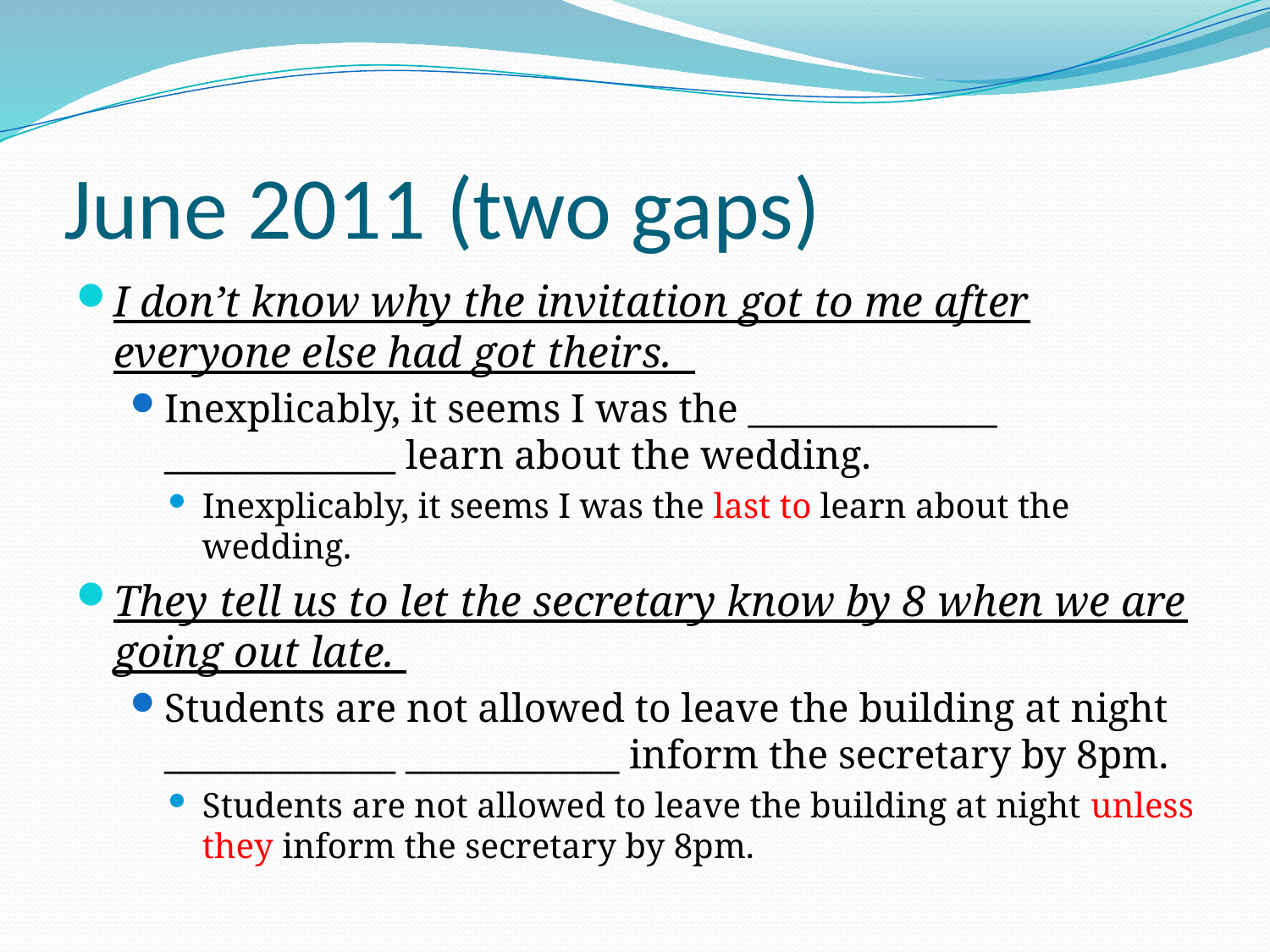

# June 2011 (two gaps)
I don’t know why the invitation got to me after everyone else had got theirs.
Inexplicably, it seems I was the ______________ _____________ learn about the wedding.
Inexplicably, it seems I was the last to learn about the wedding.
They tell us to let the secretary know by 8 when we are going out late.
Students are not allowed to leave the building at night _____________ ____________ inform the secretary by 8pm.
Students are not allowed to leave the building at night unless they inform the secretary by 8pm.